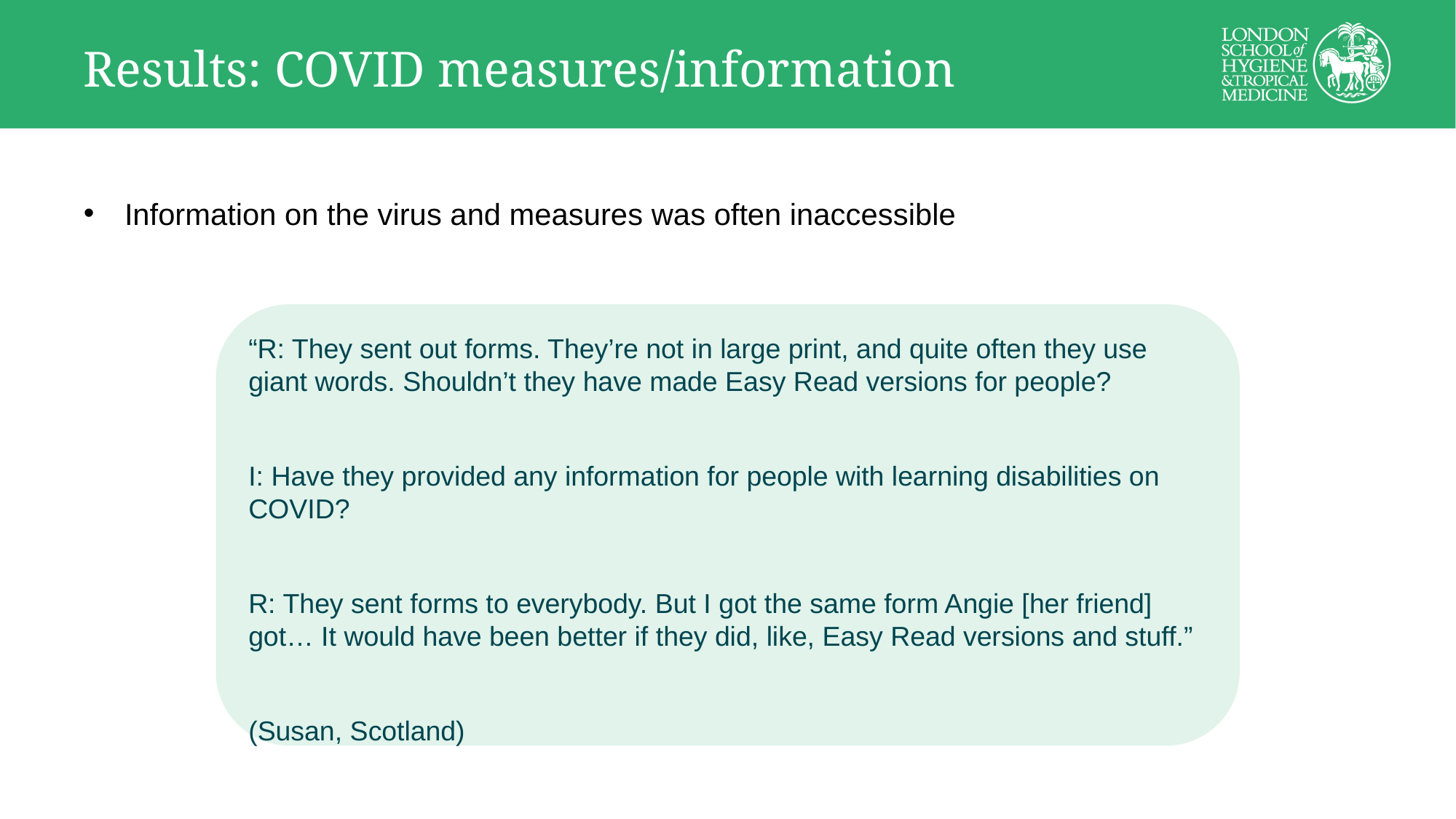

# Results: COVID measures/information
Information on the virus and measures was often inaccessible

“R: They sent out forms. They’re not in large print, and quite often they use giant words. Shouldn’t they have made Easy Read versions for people?

I: Have they provided any information for people with learning disabilities on COVID?

R: They sent forms to everybody. But I got the same form Angie [her friend] got… It would have been better if they did, like, Easy Read versions and stuff.”

(Susan, Scotland)